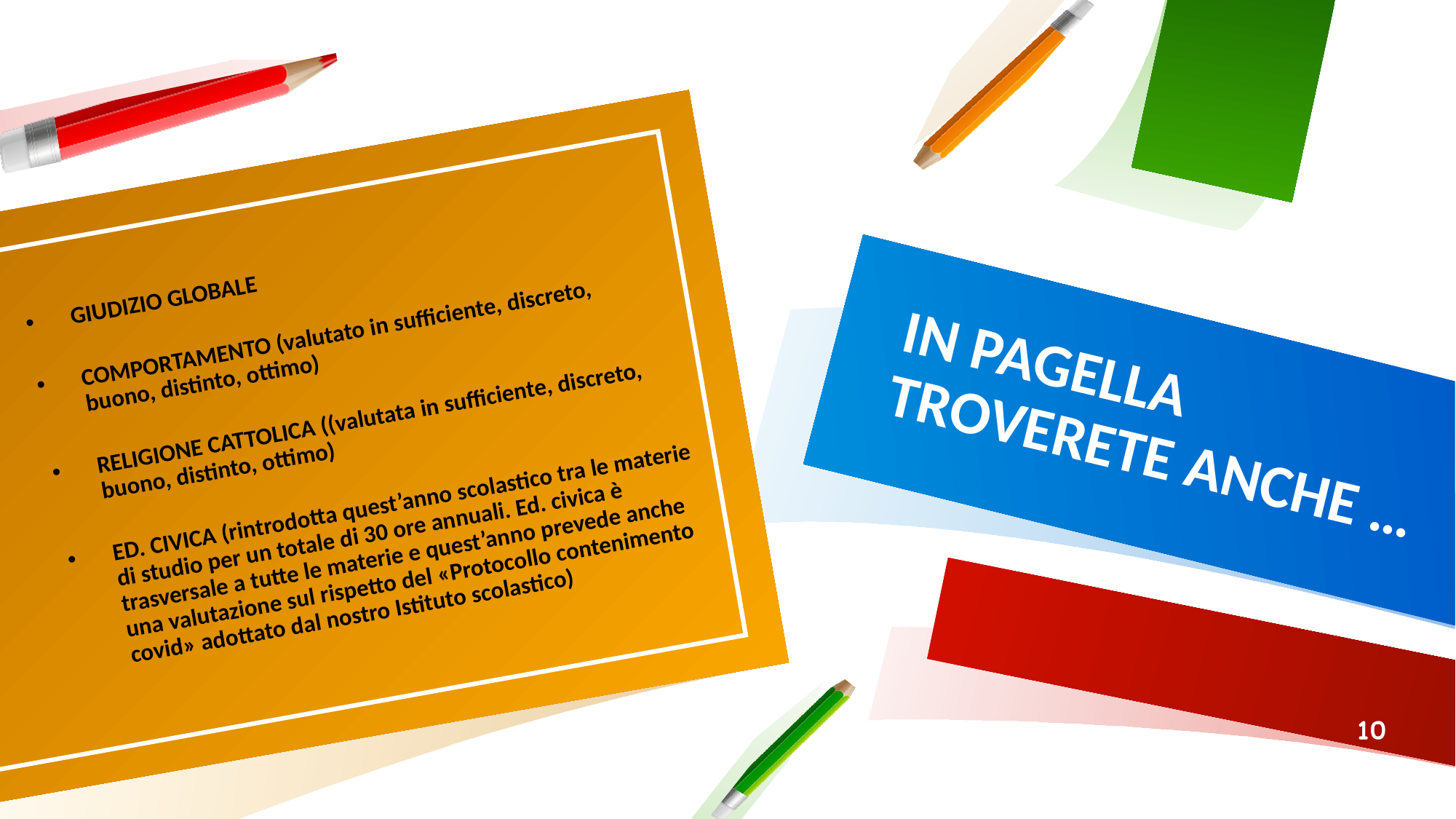

GIUDIZIO GLOBALE

COMPORTAMENTO (valutato in sufficiente, discreto, buono, distinto, ottimo)

RELIGIONE CATTOLICA ((valutata in sufficiente, discreto, buono, distinto, ottimo)

ED. CIVICA (rintrodotta quest’anno scolastico tra le materie di studio per un totale di 30 ore annuali. Ed. civica è trasversale a tutte le materie e quest’anno prevede anche una valutazione sul rispetto del «Protocollo contenimento covid» adottato dal nostro Istituto scolastico)

# IN PAGELLA TROVERETE ANCHE …
10